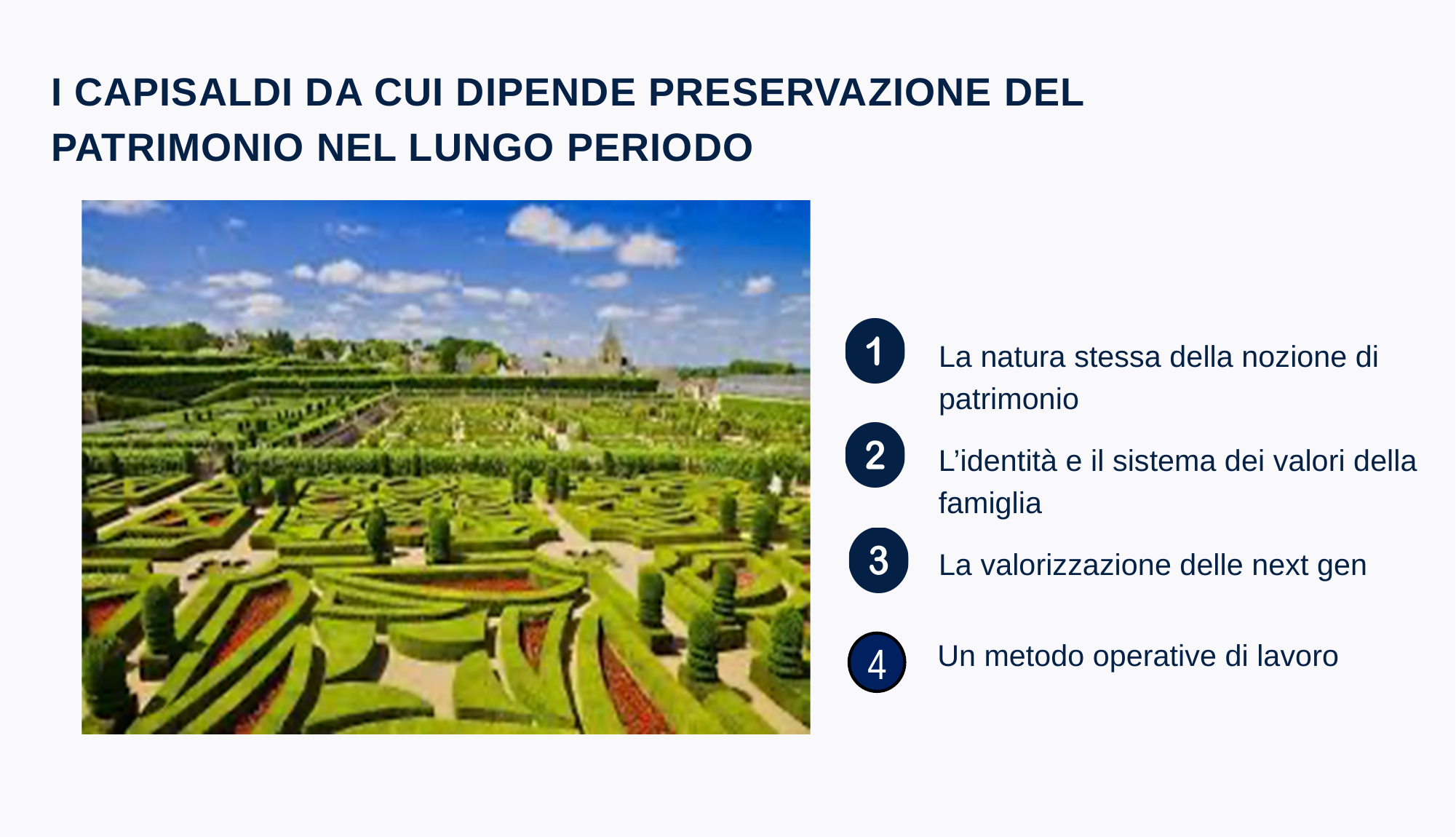

I CAPISALDI DA CUI DIPENDE PRESERVAZIONE DEL PATRIMONIO NEL LUNGO PERIODO

La natura stessa della nozione di patrimonio

L’identità e il sistema dei valori della famiglia

La valorizzazione delle next gen
Un metodo operative di lavoro
4